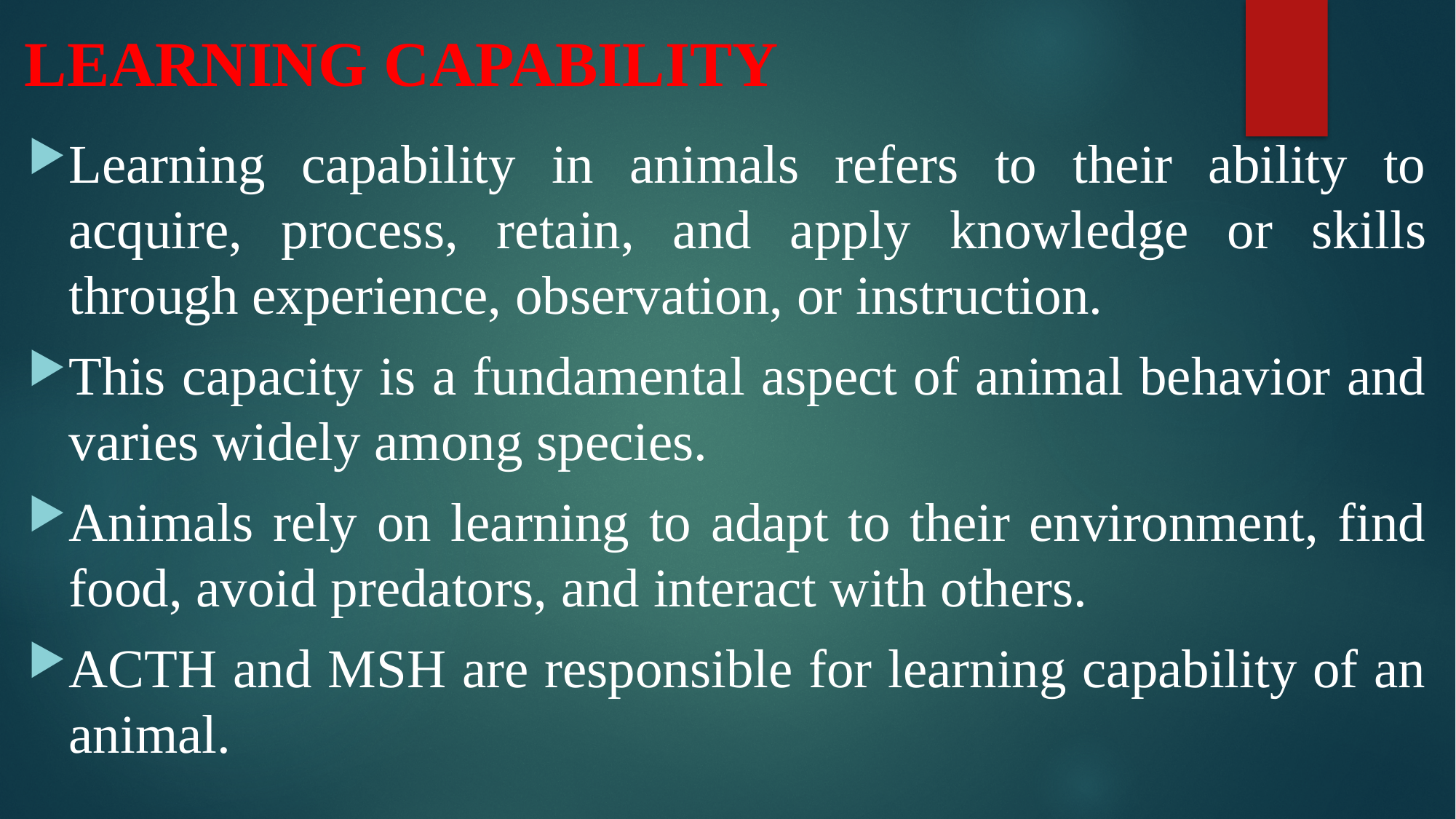

# LEARNING CAPABILITY
Learning capability in animals refers to their ability to acquire, process, retain, and apply knowledge or skills through experience, observation, or instruction.
This capacity is a fundamental aspect of animal behavior and varies widely among species.
Animals rely on learning to adapt to their environment, find food, avoid predators, and interact with others.
ACTH and MSH are responsible for learning capability of an animal.